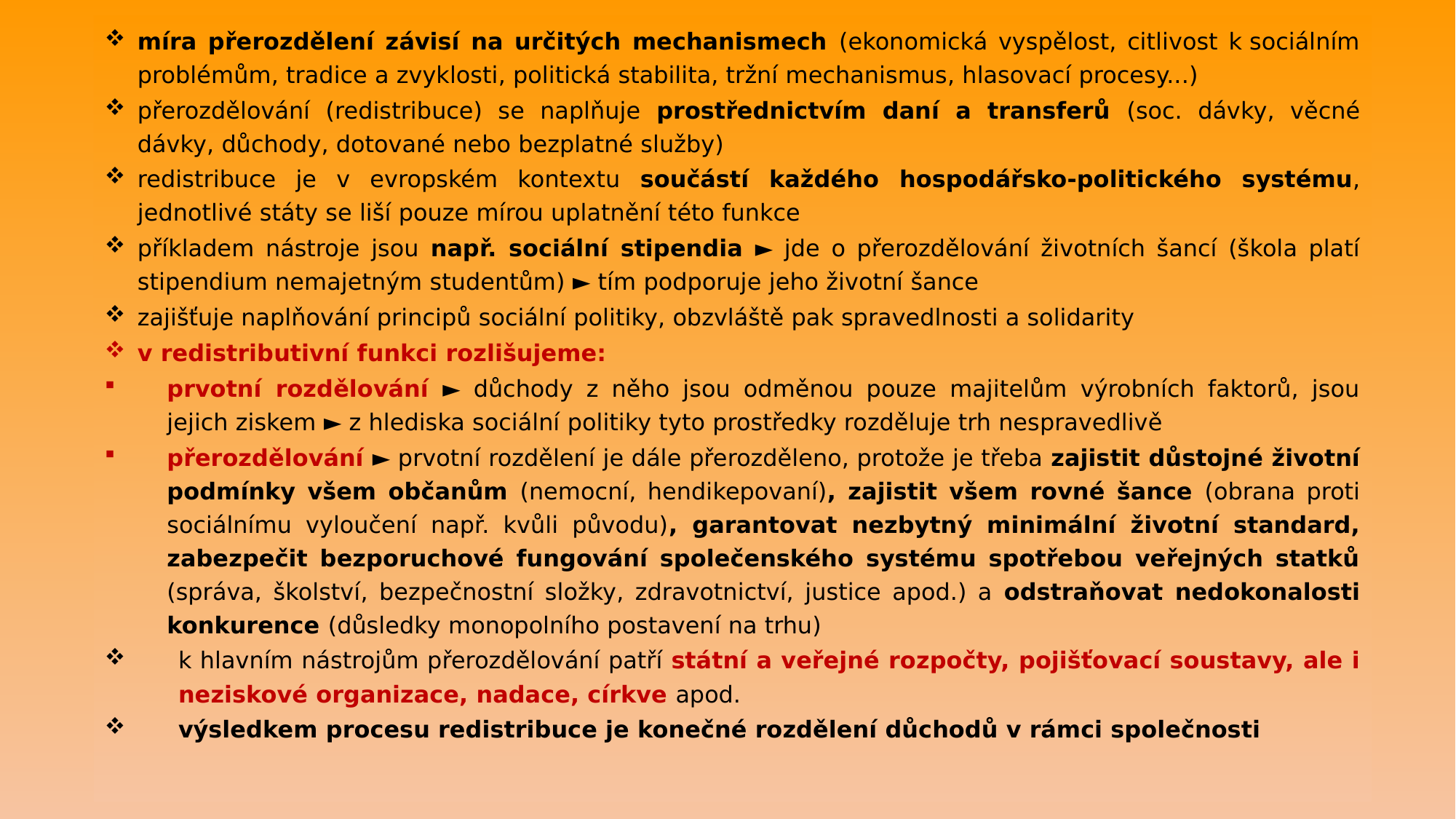

míra přerozdělení závisí na určitých mechanismech (ekonomická vyspělost, citlivost k sociálním problémům, tradice a zvyklosti, politická stabilita, tržní mechanismus, hlasovací procesy...)
přerozdělování (redistribuce) se naplňuje prostřednictvím daní a transferů (soc. dávky, věcné dávky, důchody, dotované nebo bezplatné služby)
redistribuce je v evropském kontextu součástí každého hospodářsko-politického systému, jednotlivé státy se liší pouze mírou uplatnění této funkce
příkladem nástroje jsou např. sociální stipendia ► jde o přerozdělování životních šancí (škola platí stipendium nemajetným studentům) ► tím podporuje jeho životní šance
zajišťuje naplňování principů sociální politiky, obzvláště pak spravedlnosti a solidarity
v redistributivní funkci rozlišujeme:
prvotní rozdělování ► důchody z něho jsou odměnou pouze majitelům výrobních faktorů, jsou jejich ziskem ► z hlediska sociální politiky tyto prostředky rozděluje trh nespravedlivě
přerozdělování ► prvotní rozdělení je dále přerozděleno, protože je třeba zajistit důstojné životní podmínky všem občanům (nemocní, hendikepovaní), zajistit všem rovné šance (obrana proti sociálnímu vyloučení např. kvůli původu), garantovat nezbytný minimální životní standard, zabezpečit bezporuchové fungování společenského systému spotřebou veřejných statků (správa, školství, bezpečnostní složky, zdravotnictví, justice apod.) a odstraňovat nedokonalosti konkurence (důsledky monopolního postavení na trhu)
k hlavním nástrojům přerozdělování patří státní a veřejné rozpočty, pojišťovací soustavy, ale i neziskové organizace, nadace, církve apod.
výsledkem procesu redistribuce je konečné rozdělení důchodů v rámci společnosti